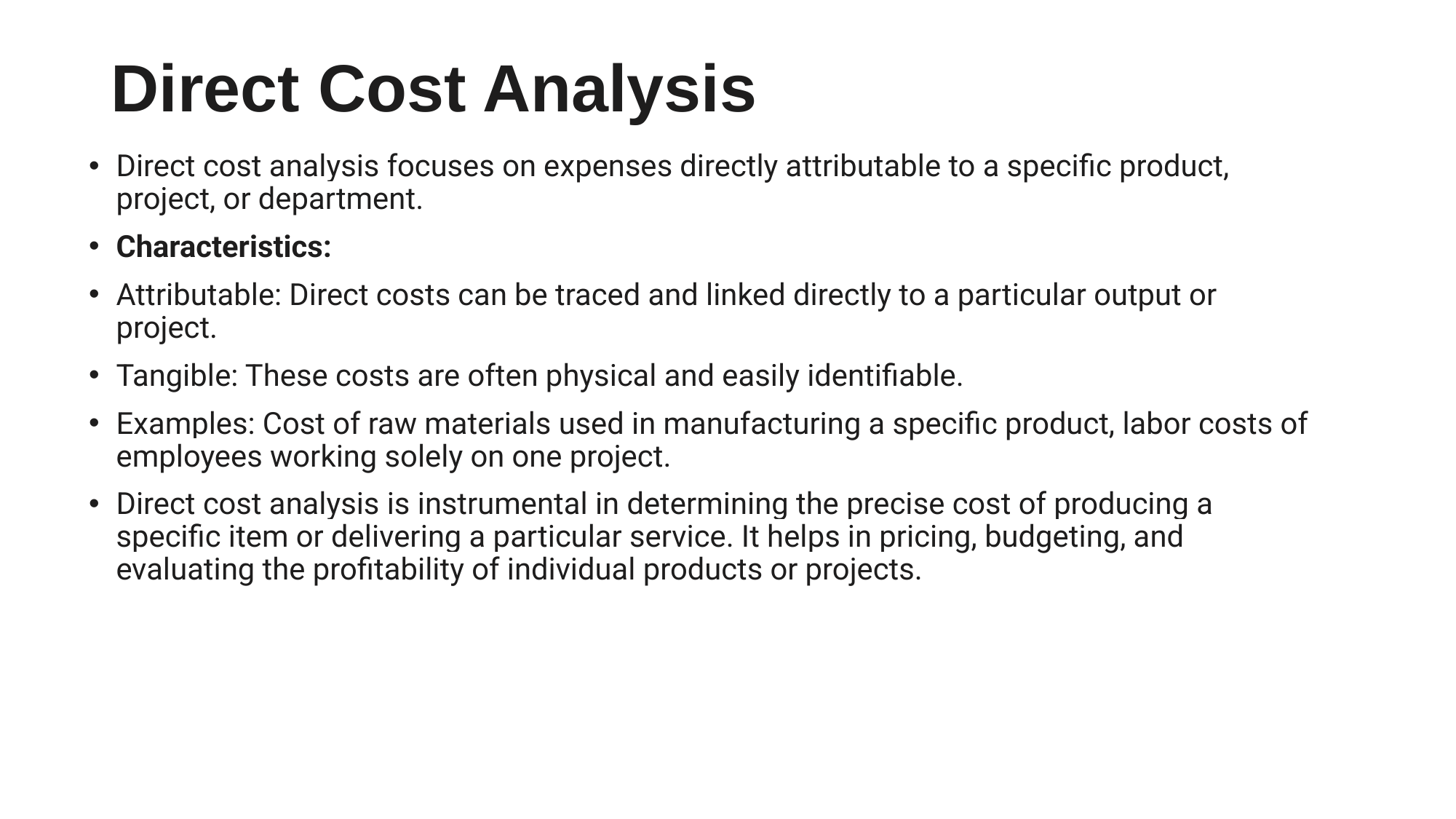

# Direct Cost Analysis
Direct cost analysis focuses on expenses directly attributable to a specific product, project, or department.
Characteristics:
Attributable: Direct costs can be traced and linked directly to a particular output or project.
Tangible: These costs are often physical and easily identifiable.
Examples: Cost of raw materials used in manufacturing a specific product, labor costs of employees working solely on one project.
Direct cost analysis is instrumental in determining the precise cost of producing a specific item or delivering a particular service. It helps in pricing, budgeting, and evaluating the profitability of individual products or projects.